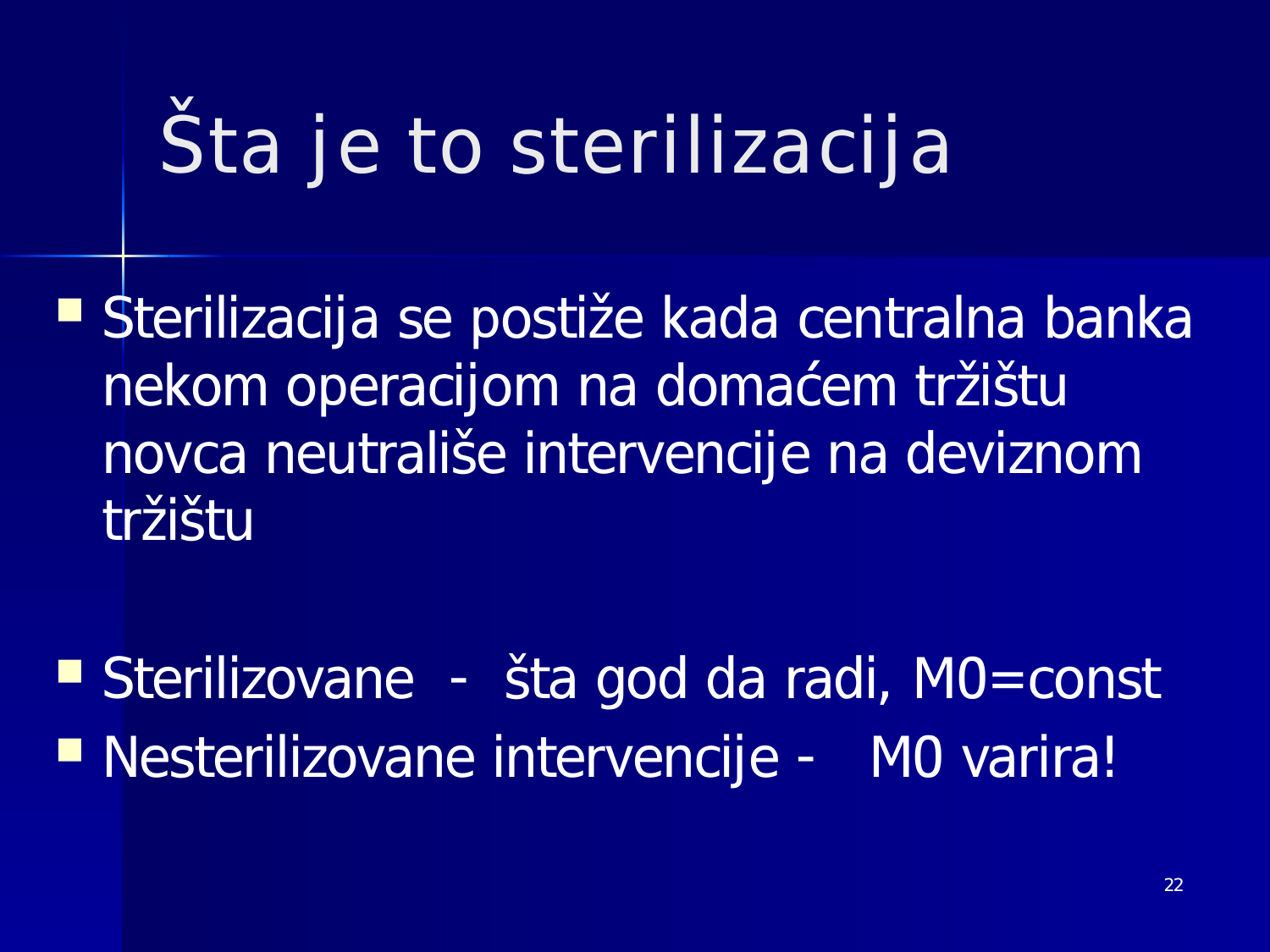

# Šta je to sterilizacija
Sterilizacija se postiže kada centralna banka nekom operacijom na domaćem tržištu novca neutrališe intervencije na deviznom tržištu

Sterilizovane  -  šta god da radi, M0=const
Nesterilizovane intervencije -   M0 varira!
22